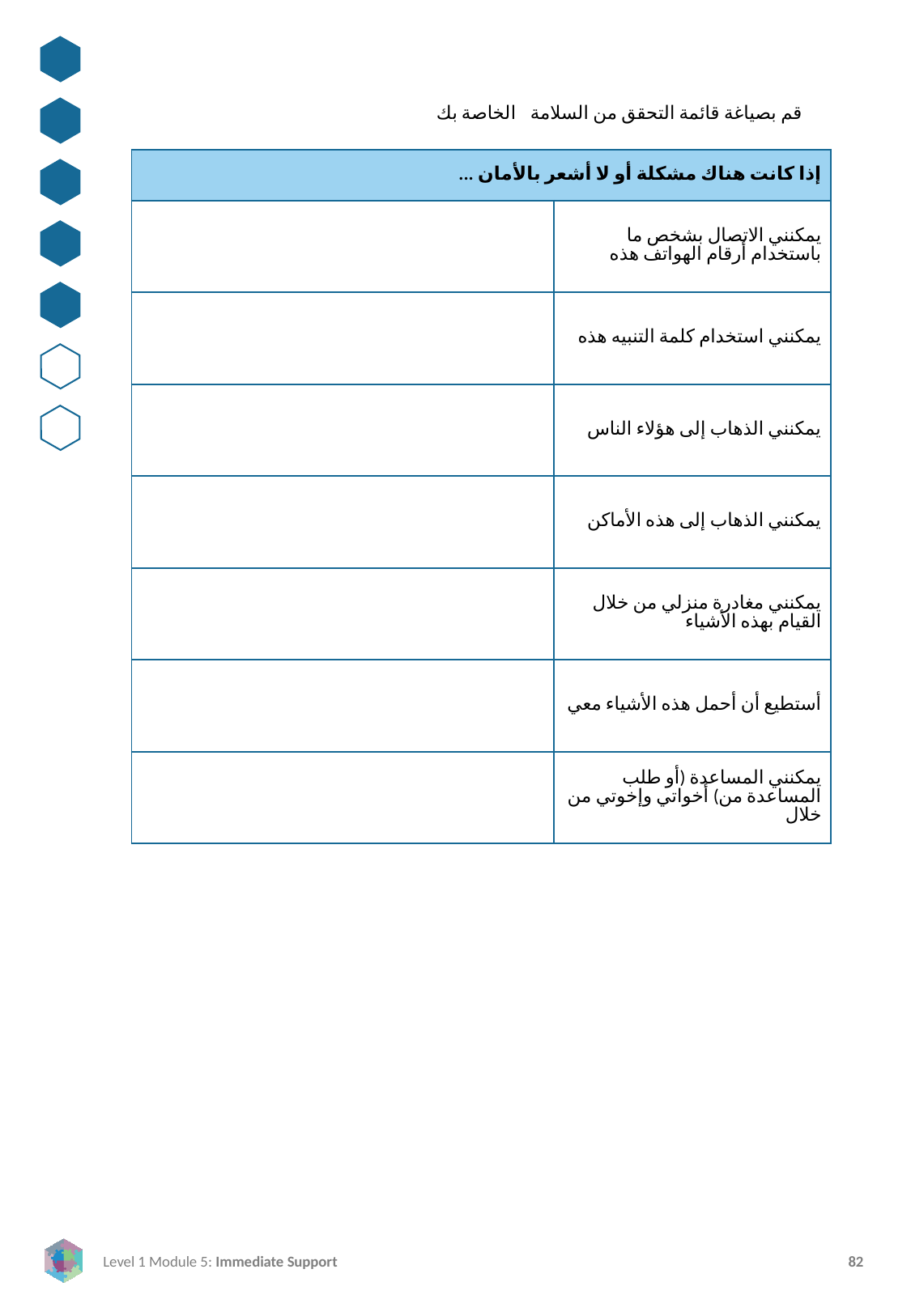

قم بصياغة قائمة التحقق من السلامة الخاصة بك

| إذا كانت هناك مشكلة أو لا أشعر بالأمان ... |  |
| --- | --- |
|  | يمكنني الاتصال بشخص ما باستخدام أرقام الهواتف هذه |
|  | يمكنني استخدام كلمة التنبيه هذه |
|  | يمكنني الذهاب إلى هؤلاء الناس |
|  | يمكنني الذهاب إلى هذه الأماكن |
|  | يمكنني مغادرة منزلي من خلال القيام بهذه الأشياء |
|  | أستطيع أن أحمل هذه الأشياء معي |
|  | يمكنني المساعدة (أو طلب المساعدة من) أخواتي وإخوتي من خلال |